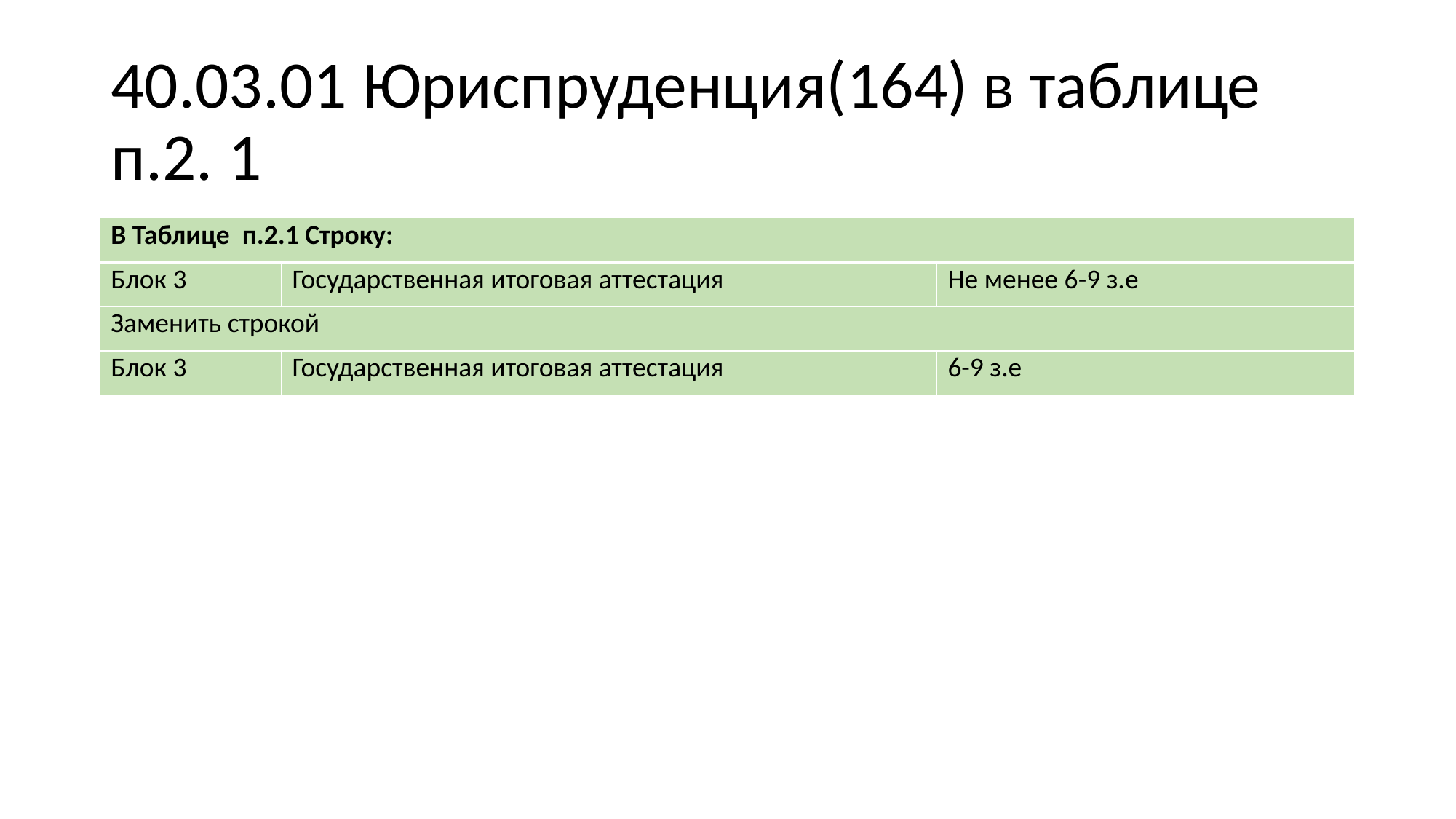

# 40.03.01 Юриспруденция(164) в таблице п.2. 1
| В Таблице п.2.1 Строку: |  |  |
| --- | --- | --- |
| Блок 3 | Государственная итоговая аттестация | Не менее 6-9 з.е |
| Заменить строкой |  |  |
| Блок 3 | Государственная итоговая аттестация | 6-9 з.е |